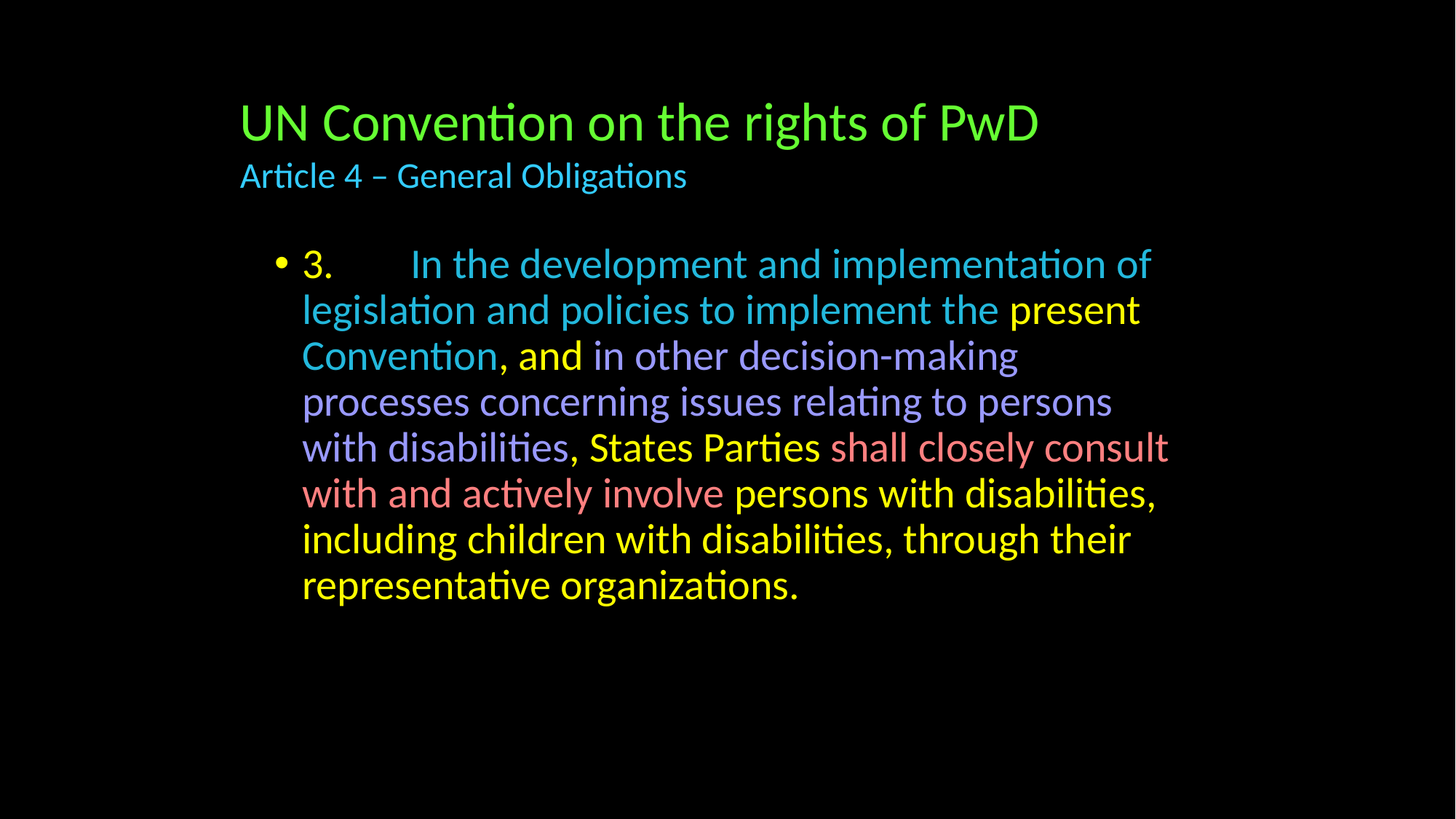

# UN Convention on the rights of PwD Article 4 – General Obligations
3.	In the development and implementation of legislation and policies to implement the present Convention, and in other decision-making processes concerning issues relating to persons with disabilities, States Parties shall closely consult with and actively involve persons with disabilities, including children with disabilities, through their representative organizations.